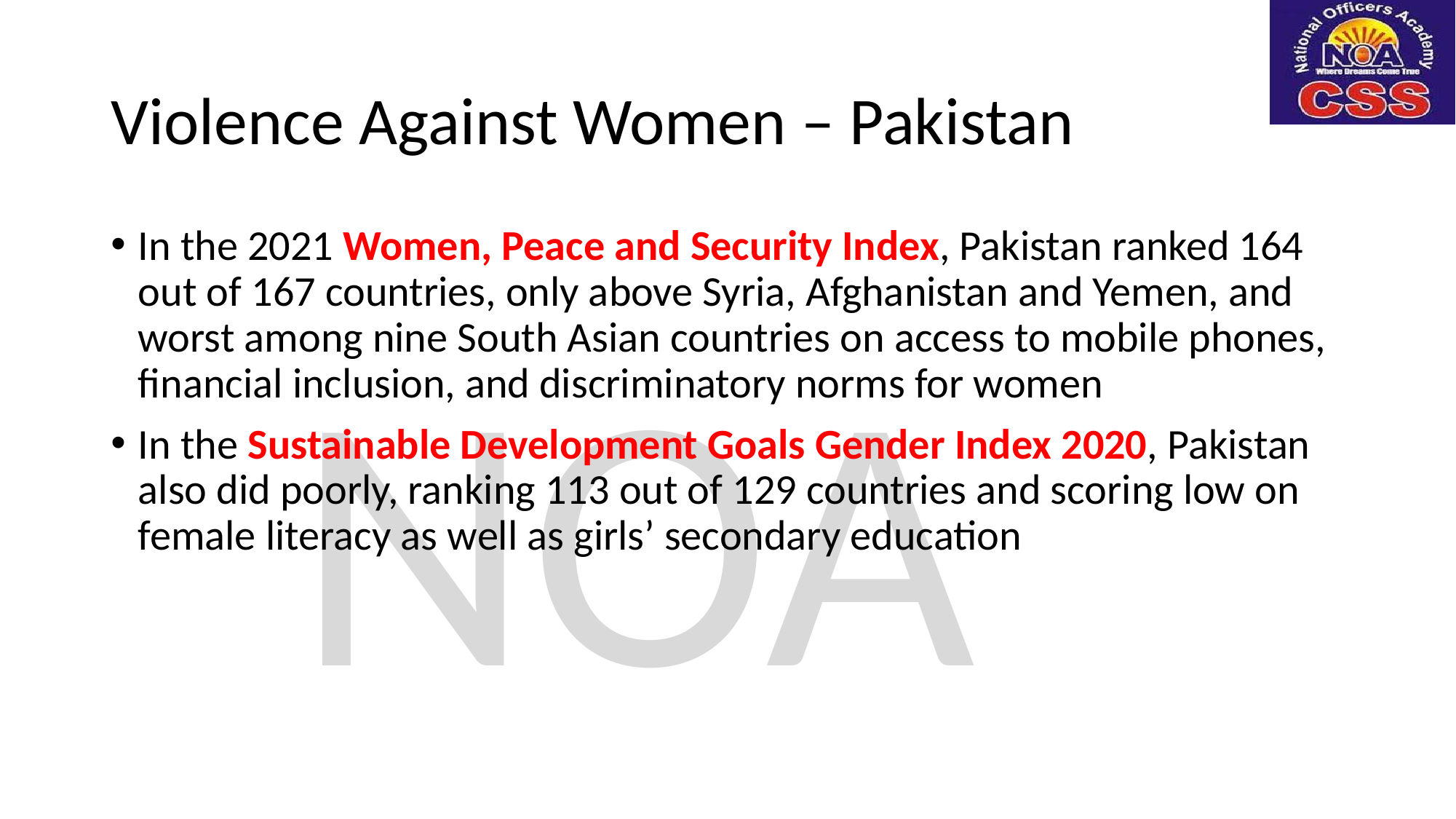

# Violence Against Women – Pakistan
In the 2021 Women, Peace and Security Index, Pakistan ranked 164 out of 167 countries, only above Syria, Afghanistan and Yemen, and worst among nine South Asian countries on access to mobile phones, financial inclusion, and discriminatory norms for women
In the Sustainable Development Goals Gender Index 2020, Pakistan also did poorly, ranking 113 out of 129 countries and scoring low on female literacy as well as girls’ secondary education